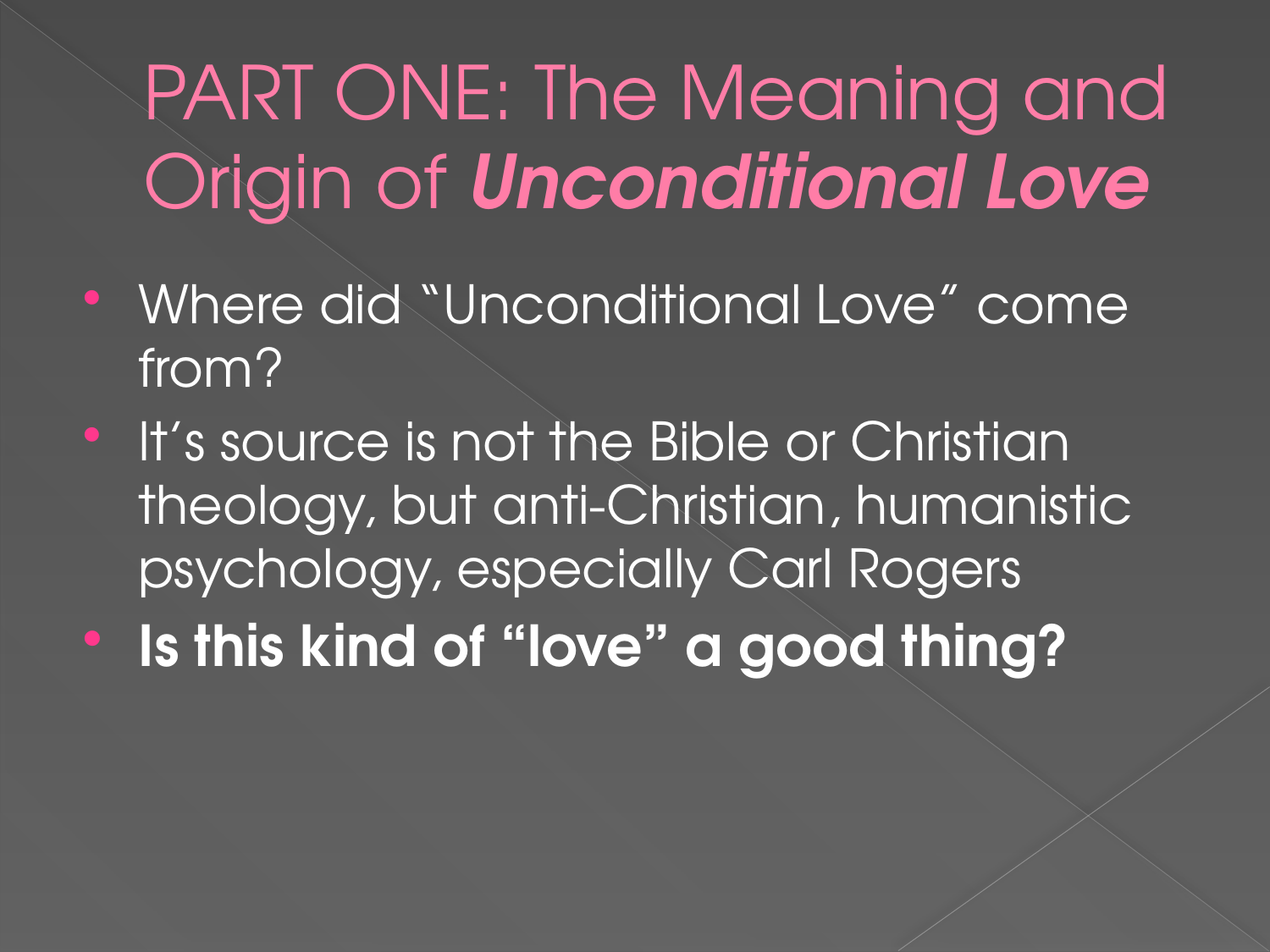

# PART ONE: The Meaning and Origin of Unconditional Love
Where did “Unconditional Love” come from?
It’s source is not the Bible or Christian theology, but anti-Christian, humanistic psychology, especially Carl Rogers
Is this kind of “love” a good thing?